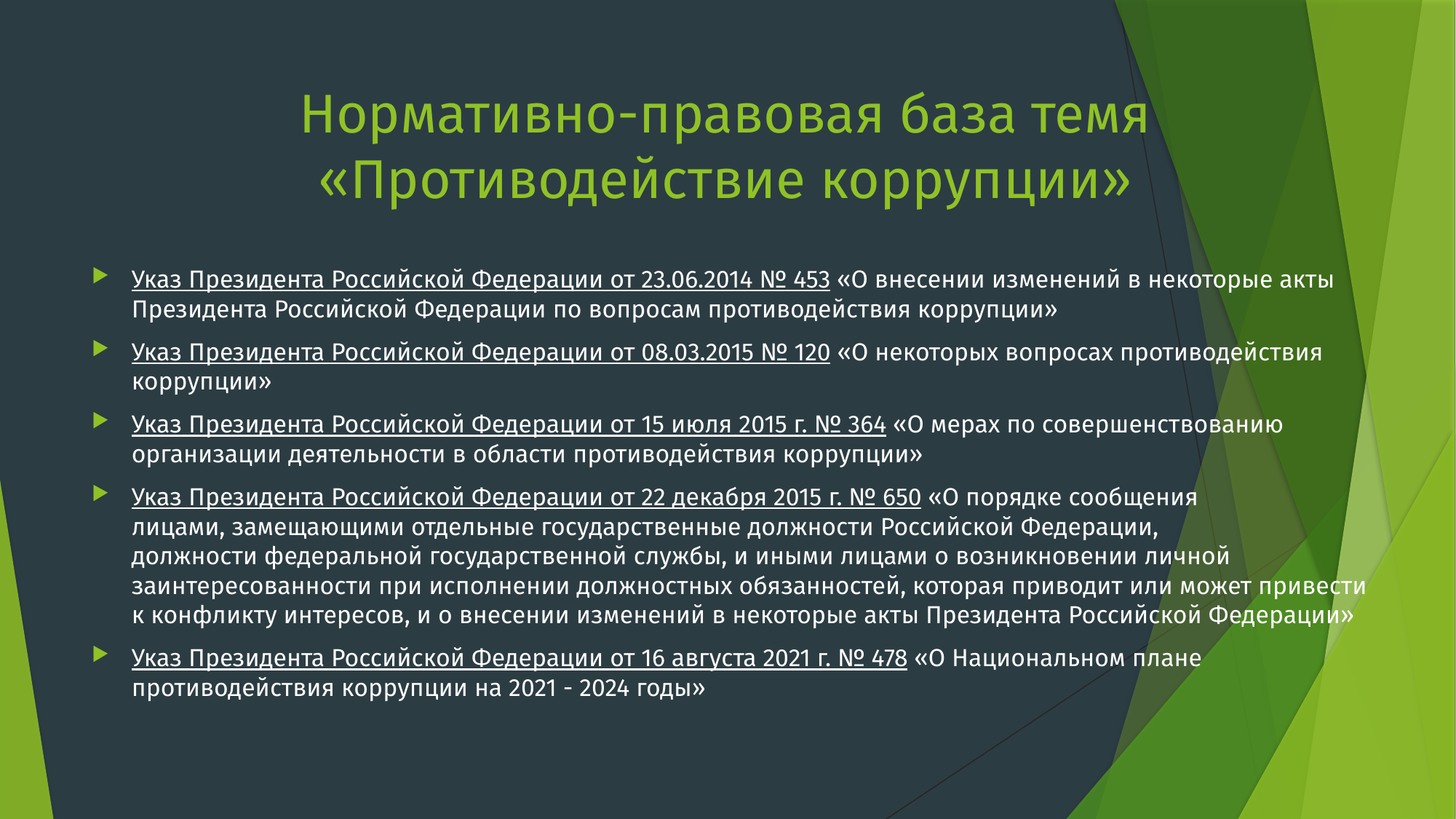

# Нормативно-правовая база темя «Противодействие коррупции»
Указ Президента Российской Федерации от 23.06.2014 № 453 «О внесении изменений в некоторые акты Президента Российской Федерации по вопросам противодействия коррупции»
Указ Президента Российской Федерации от 08.03.2015 № 120 «О некоторых вопросах противодействия коррупции»
Указ Президента Российской Федерации от 15 июля 2015 г. № 364 «О мерах по совершенствованию организации деятельности в области противодействия коррупции»
Указ Президента Российской Федерации от 22 декабря 2015 г. № 650 «О порядке сообщения лицами, замещающими отдельные государственные должности Российской Федерации, должности федеральной государственной службы, и иными лицами о возникновении личной заинтересованности при исполнении должностных обязанностей, которая приводит или может привести к конфликту интересов, и о внесении изменений в некоторые акты Президента Российской Федерации»
Указ Президента Российской Федерации от 16 августа 2021 г. № 478 «О Национальном плане противодействия коррупции на 2021 - 2024 годы»